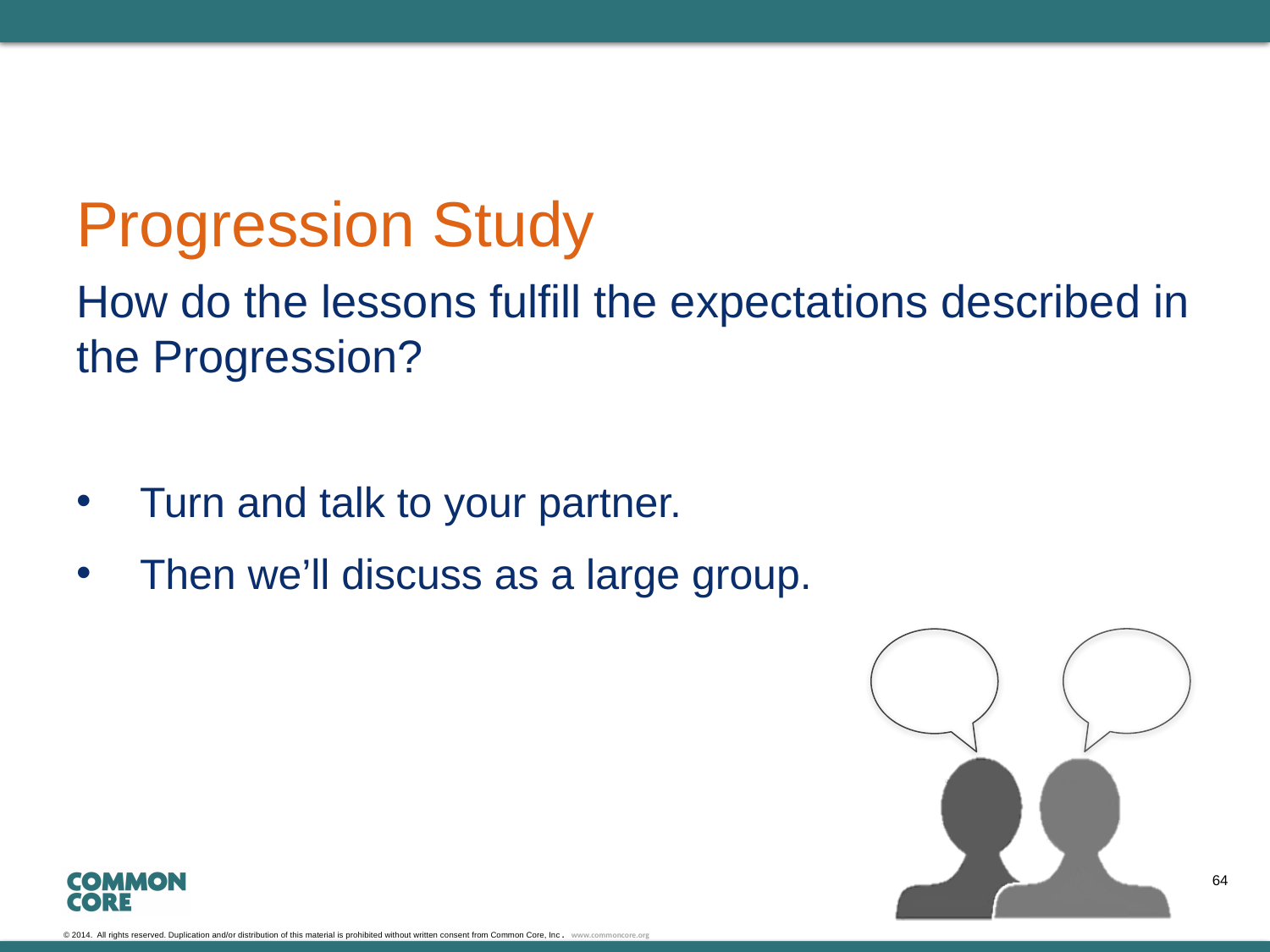

# Progression Study
How do the lessons fulfill the expectations described in the Progression?

Turn and talk to your partner.
Then we’ll discuss as a large group.

64